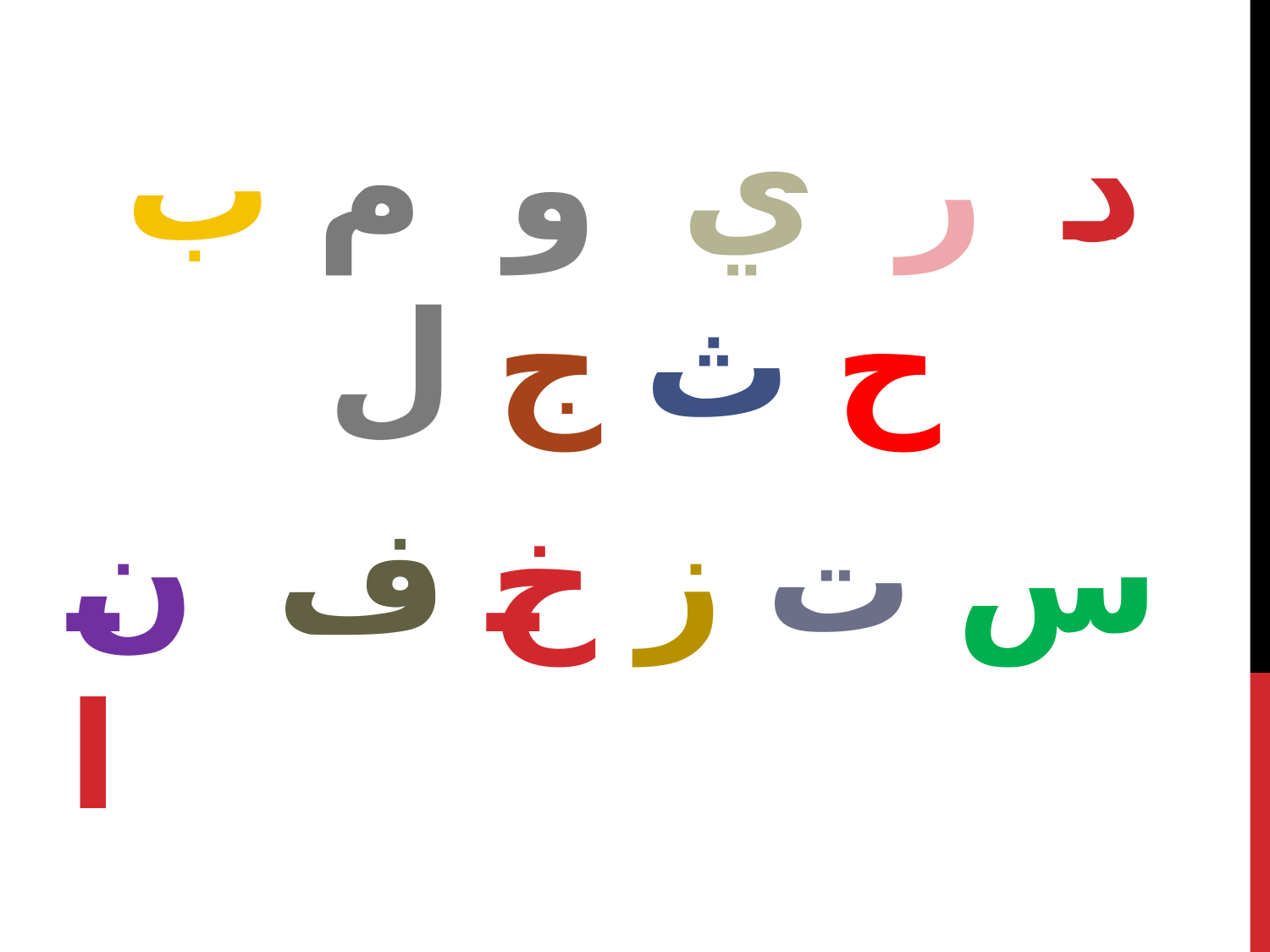

د  ر  ي  و  م ب ح ث ج ل
س ت ز خ ف  ن ا